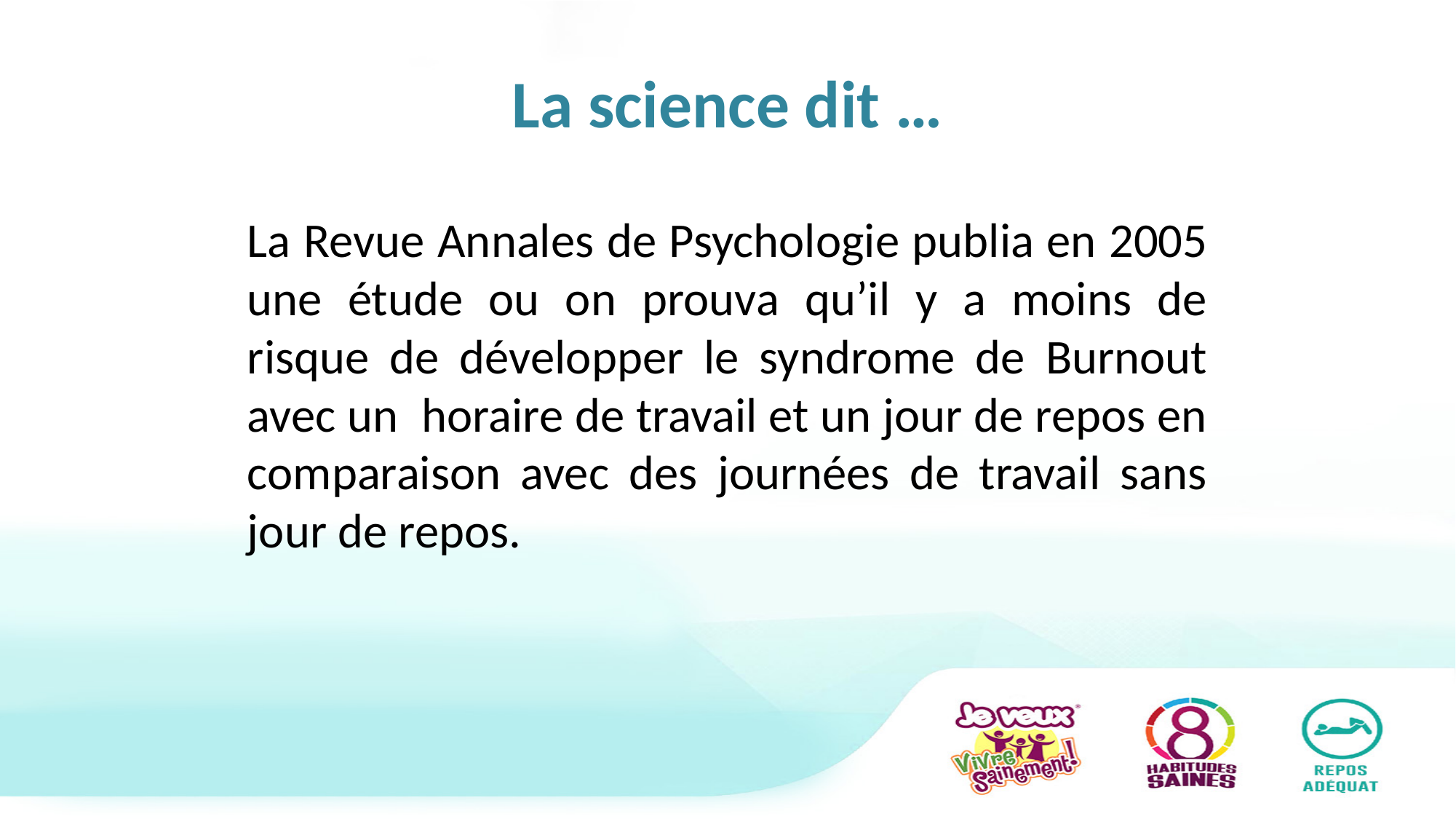

# La science dit …
La Revue Annales de Psychologie publia en 2005 une étude ou on prouva qu’il y a moins de risque de développer le syndrome de Burnout avec un  horaire de travail et un jour de repos en comparaison avec des journées de travail sans jour de repos.